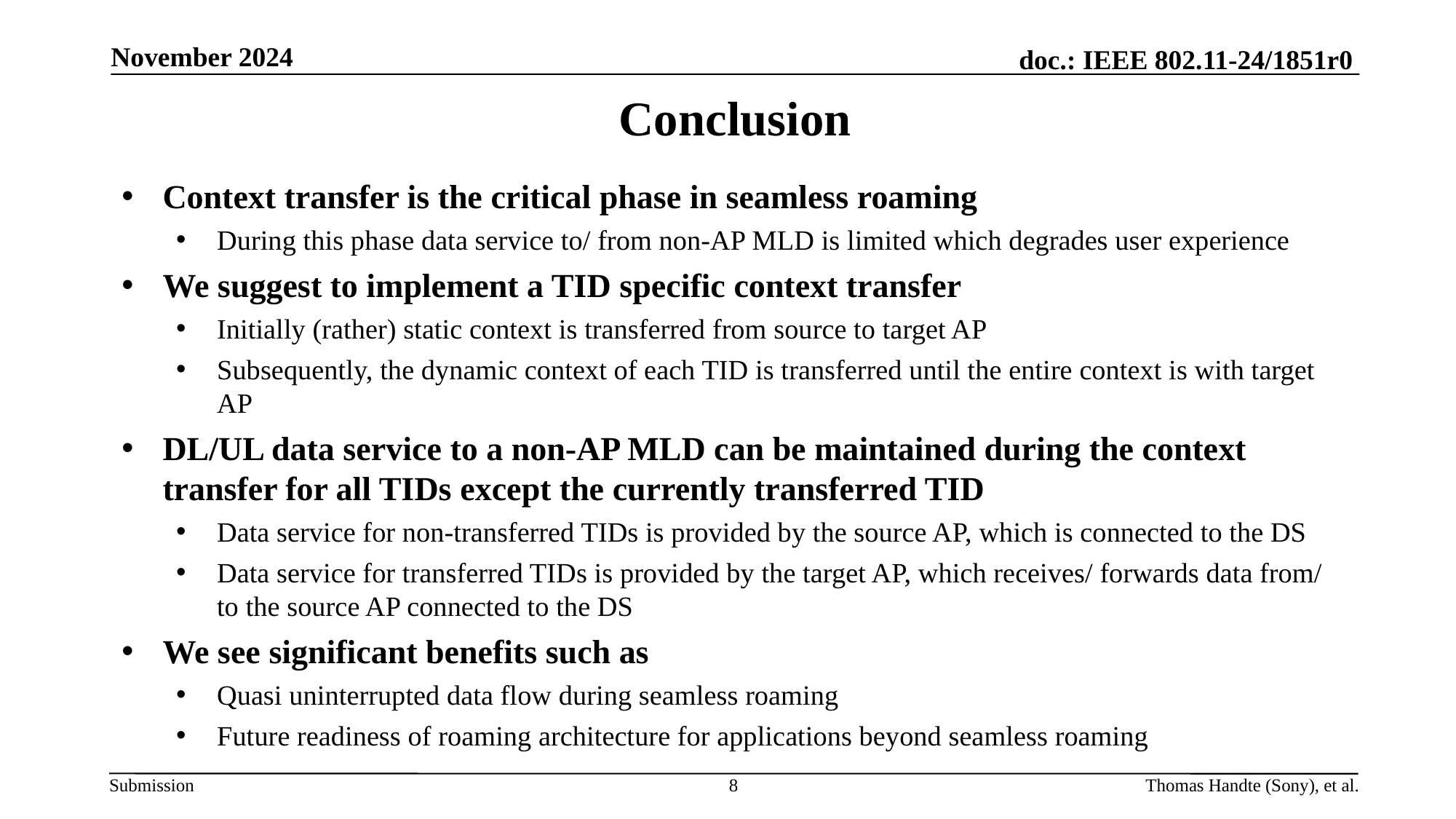

November 2024
# Conclusion
Context transfer is the critical phase in seamless roaming
During this phase data service to/ from non-AP MLD is limited which degrades user experience
We suggest to implement a TID specific context transfer
Initially (rather) static context is transferred from source to target AP
Subsequently, the dynamic context of each TID is transferred until the entire context is with target AP
DL/UL data service to a non-AP MLD can be maintained during the context transfer for all TIDs except the currently transferred TID
Data service for non-transferred TIDs is provided by the source AP, which is connected to the DS
Data service for transferred TIDs is provided by the target AP, which receives/ forwards data from/ to the source AP connected to the DS
We see significant benefits such as
Quasi uninterrupted data flow during seamless roaming
Future readiness of roaming architecture for applications beyond seamless roaming

8
Thomas Handte (Sony), et al.